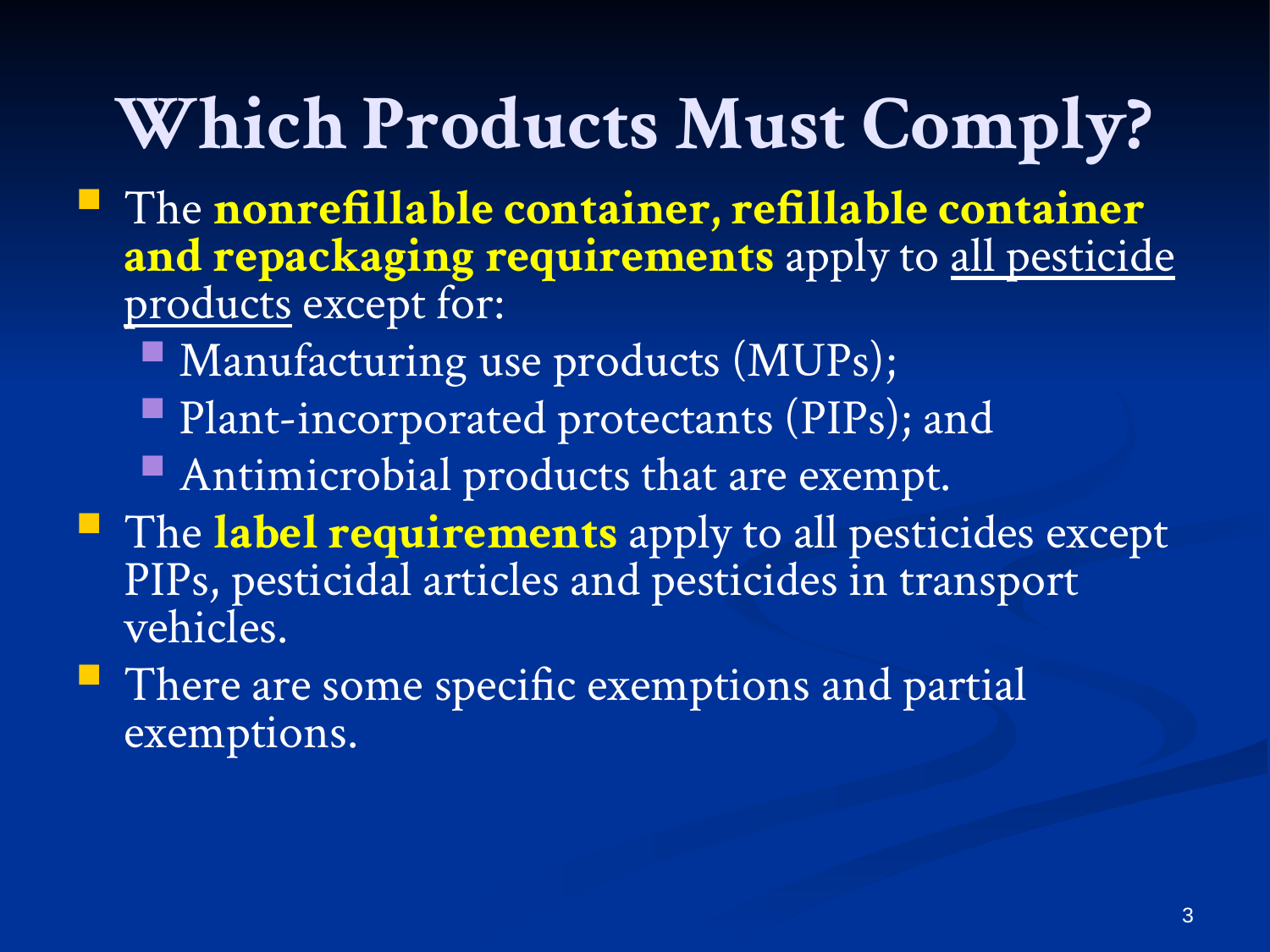

# Which Products Must Comply?
The nonrefillable container, refillable container and repackaging requirements apply to all pesticide products except for:
Manufacturing use products (MUPs);
Plant-incorporated protectants (PIPs); and
Antimicrobial products that are exempt.
The label requirements apply to all pesticides except PIPs, pesticidal articles and pesticides in transport vehicles.
There are some specific exemptions and partial exemptions.
3